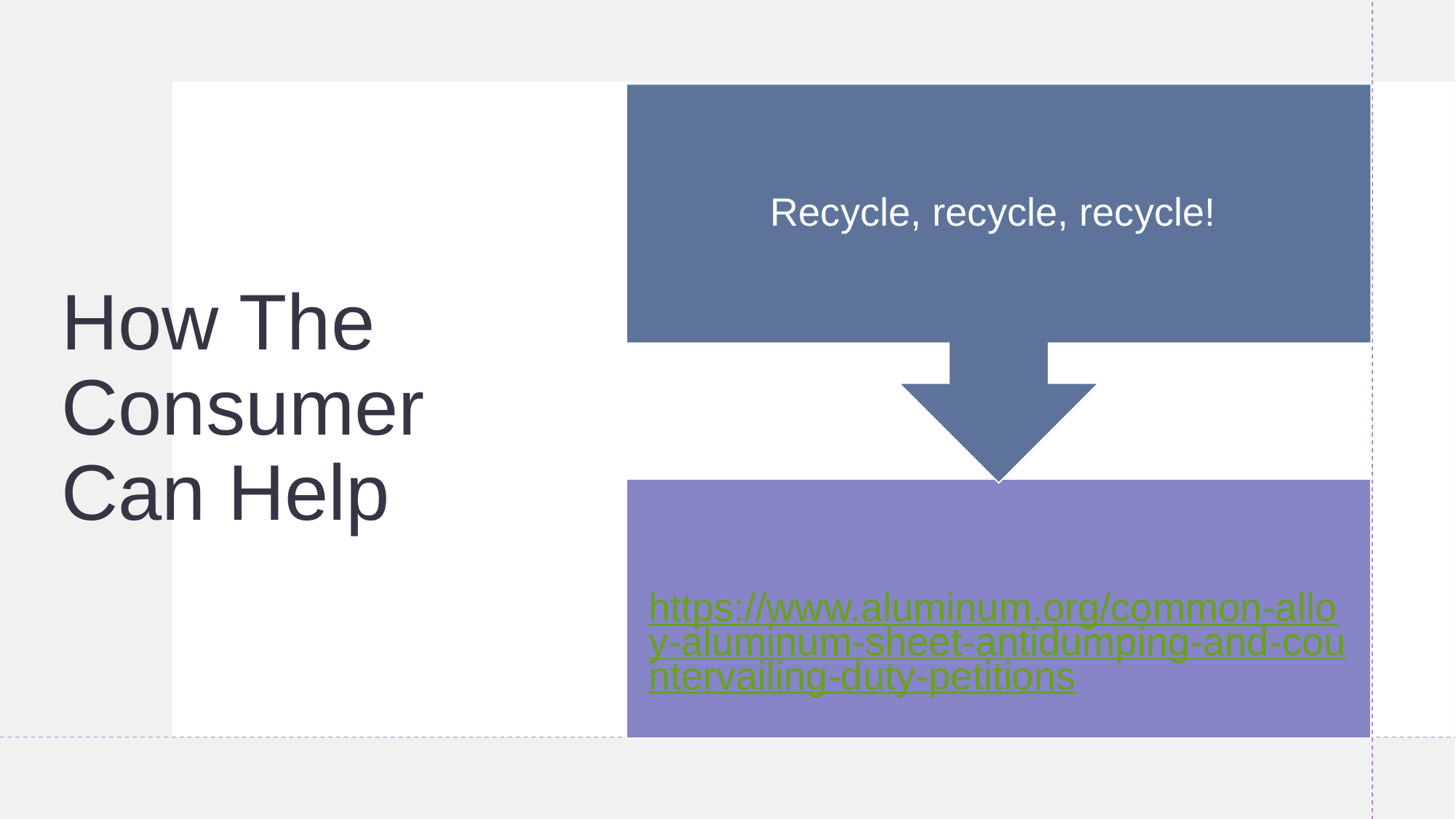

https://www.aluminum.org/common-alloy-aluminum-sheet-antidumping-and-countervailing-duty-petitions
Recycle, recycle, recycle!
# How The Consumer Can Help